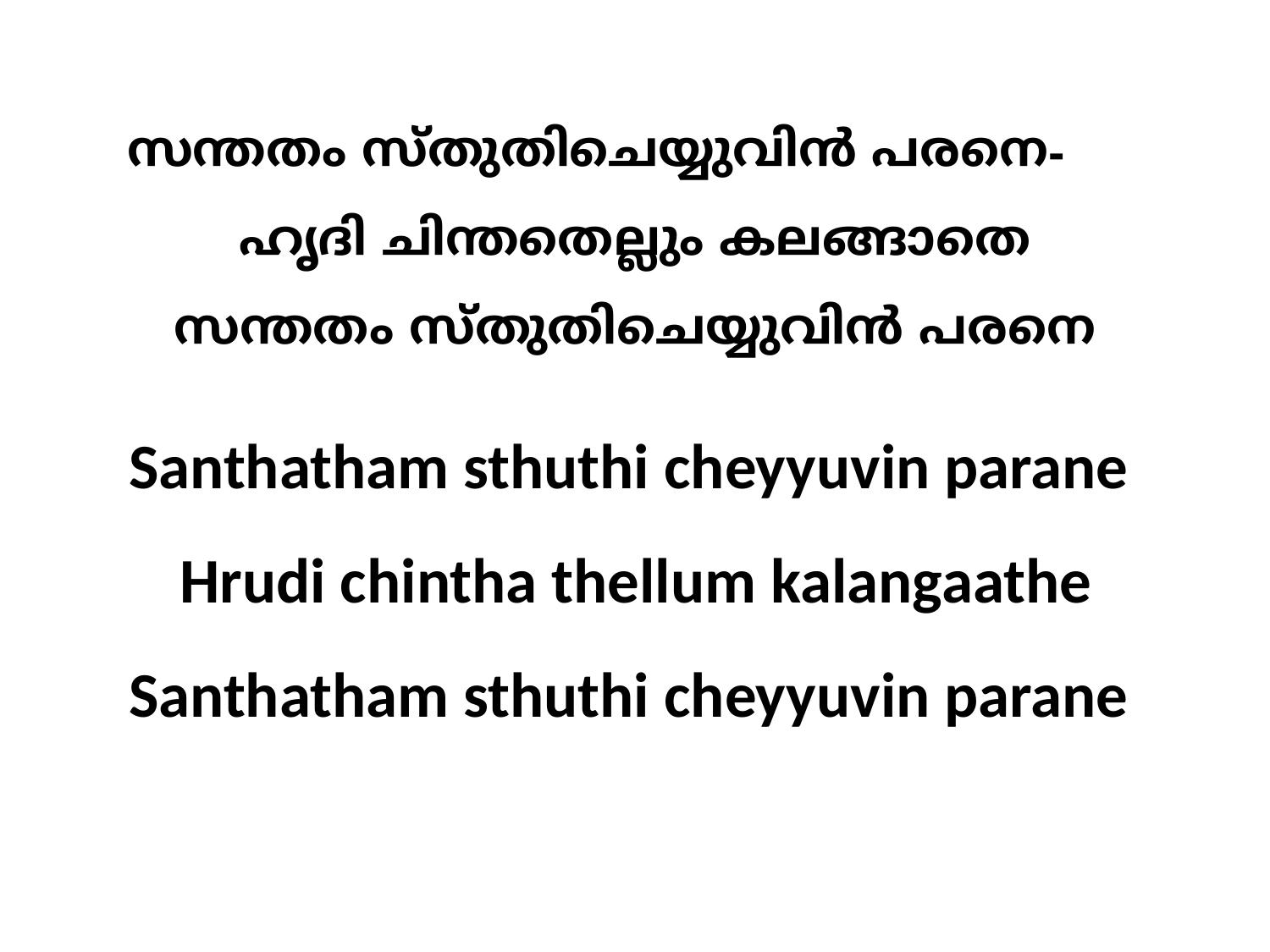

സന്തതം സ്തുതിചെയ്യുവിന്‍ പരനെ-
ഹൃദി ചിന്തതെല്ലും കലങ്ങാതെ
സന്തതം സ്തുതിചെയ്യുവിന്‍ പരനെ
Santhatham sthuthi cheyyuvin parane
Hrudi chintha thellum kalangaathe
Santhatham sthuthi cheyyuvin parane